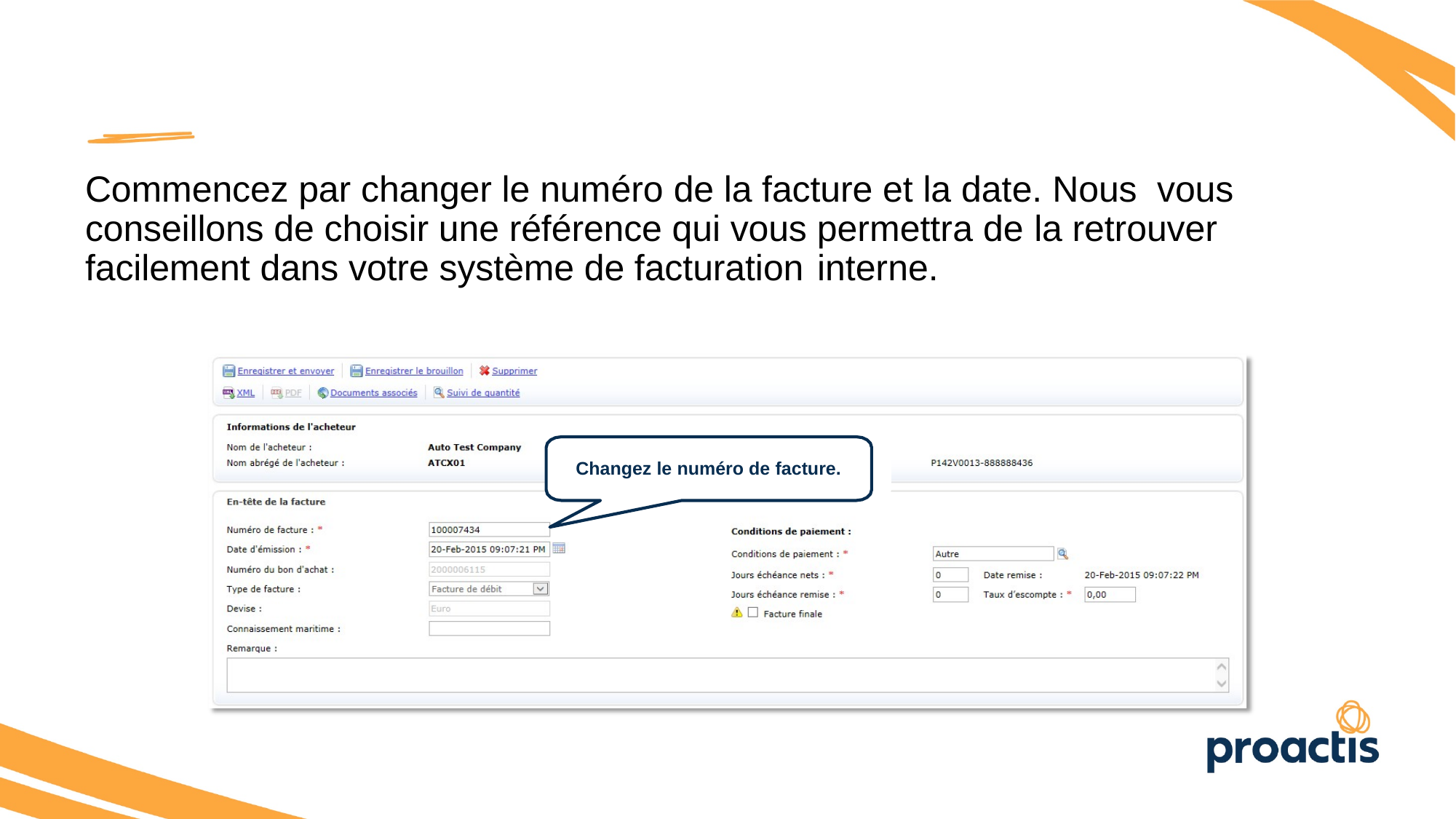

Commencez par changer le numéro de la facture et la date. Nous  vous conseillons de choisir une référence qui vous permettra de la retrouver facilement dans votre système de facturation interne.

Changez le numéro de facture.